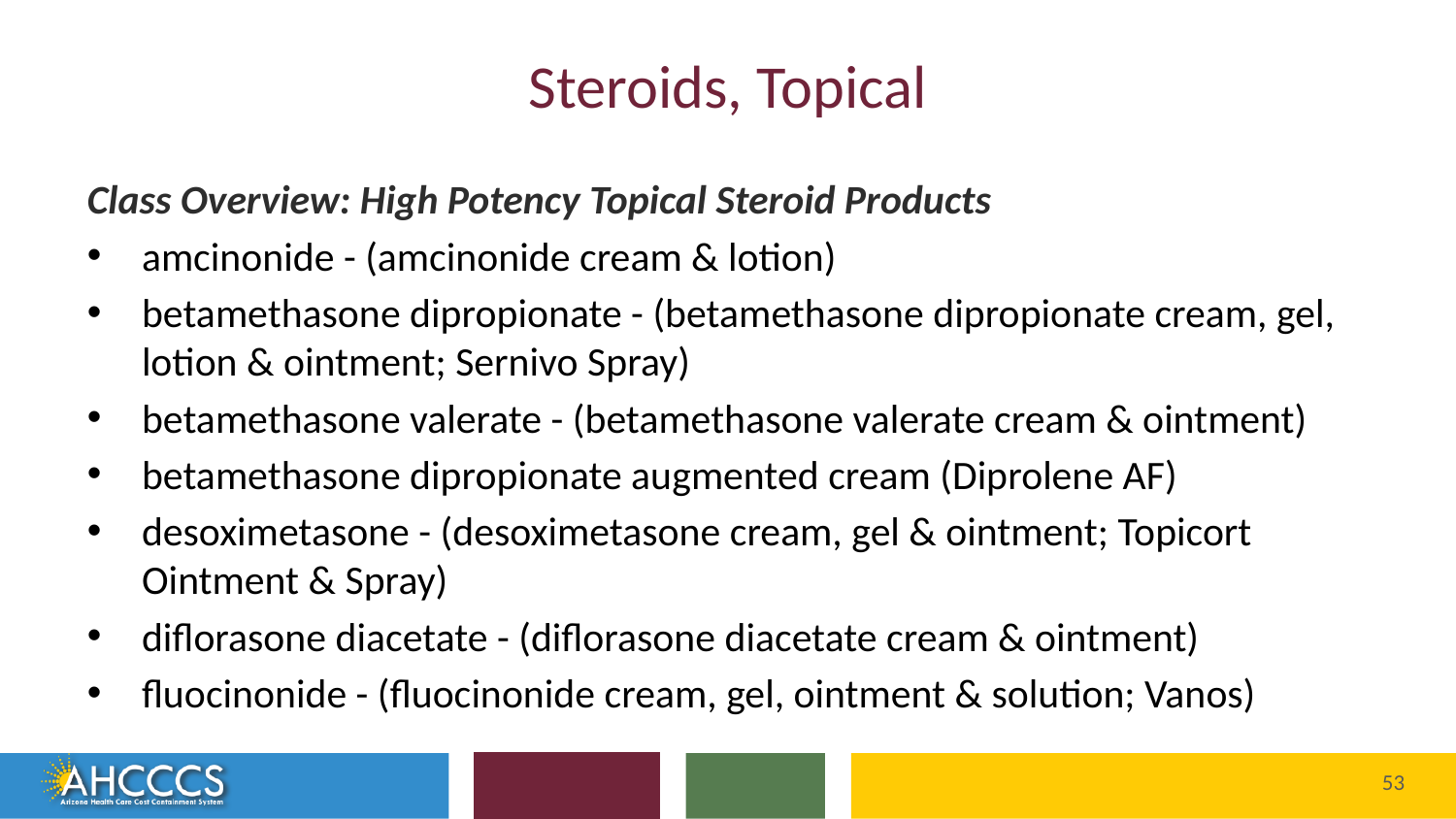

# Steroids, Topical
Class Overview: High Potency Topical Steroid Products
amcinonide - (amcinonide cream & lotion)
betamethasone dipropionate - (betamethasone dipropionate cream, gel, lotion & ointment; Sernivo Spray)
betamethasone valerate - (betamethasone valerate cream & ointment)
betamethasone dipropionate augmented cream (Diprolene AF)
desoximetasone - (desoximetasone cream, gel & ointment; Topicort Ointment & Spray)
diflorasone diacetate - (diflorasone diacetate cream & ointment)
fluocinonide - (fluocinonide cream, gel, ointment & solution; Vanos)

Reaching across Arizona to provide comprehensive
quality health care for those in need
53